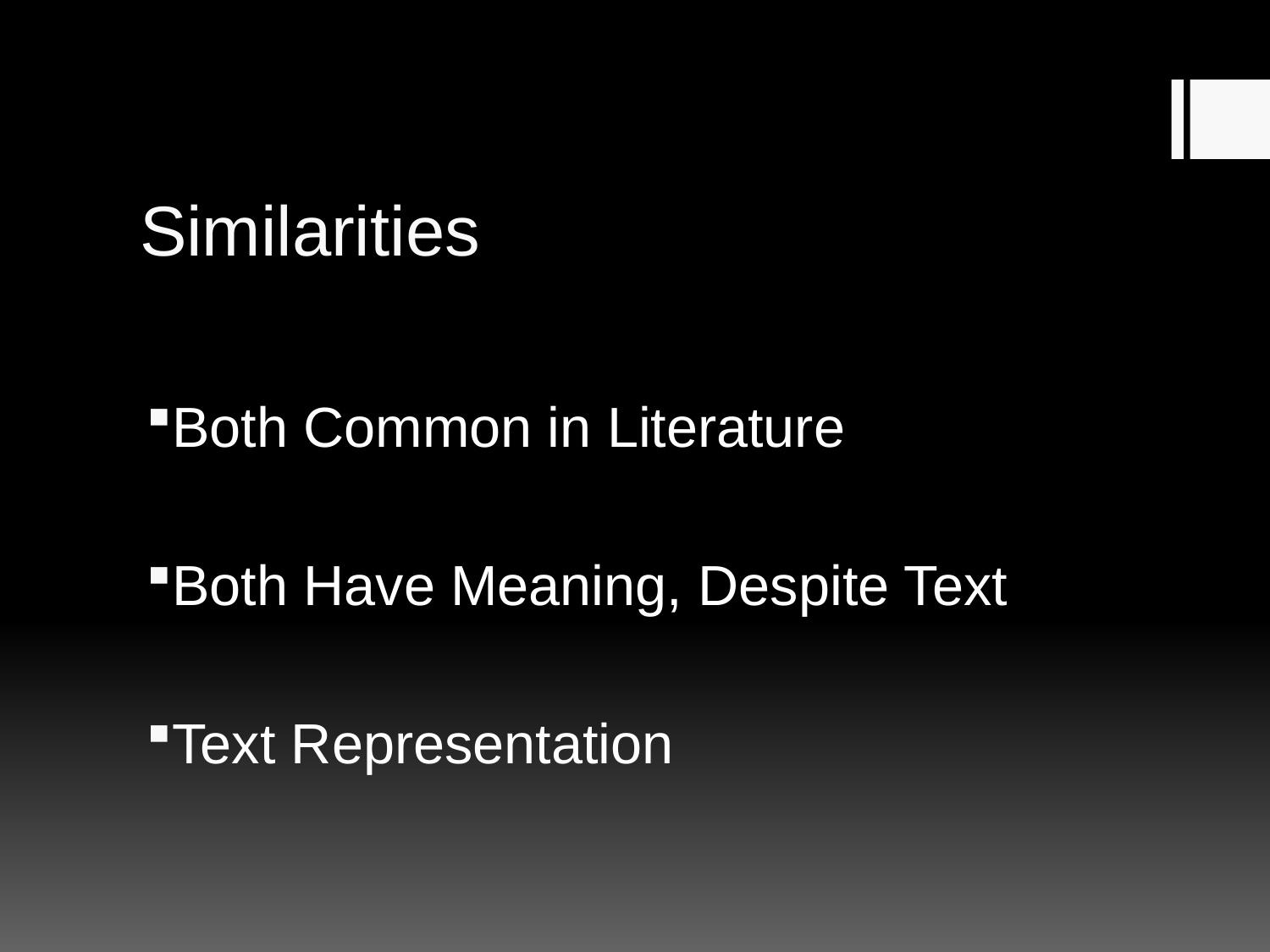

# Similarities
Both Common in Literature

Both Have Meaning, Despite Text

Text Representation